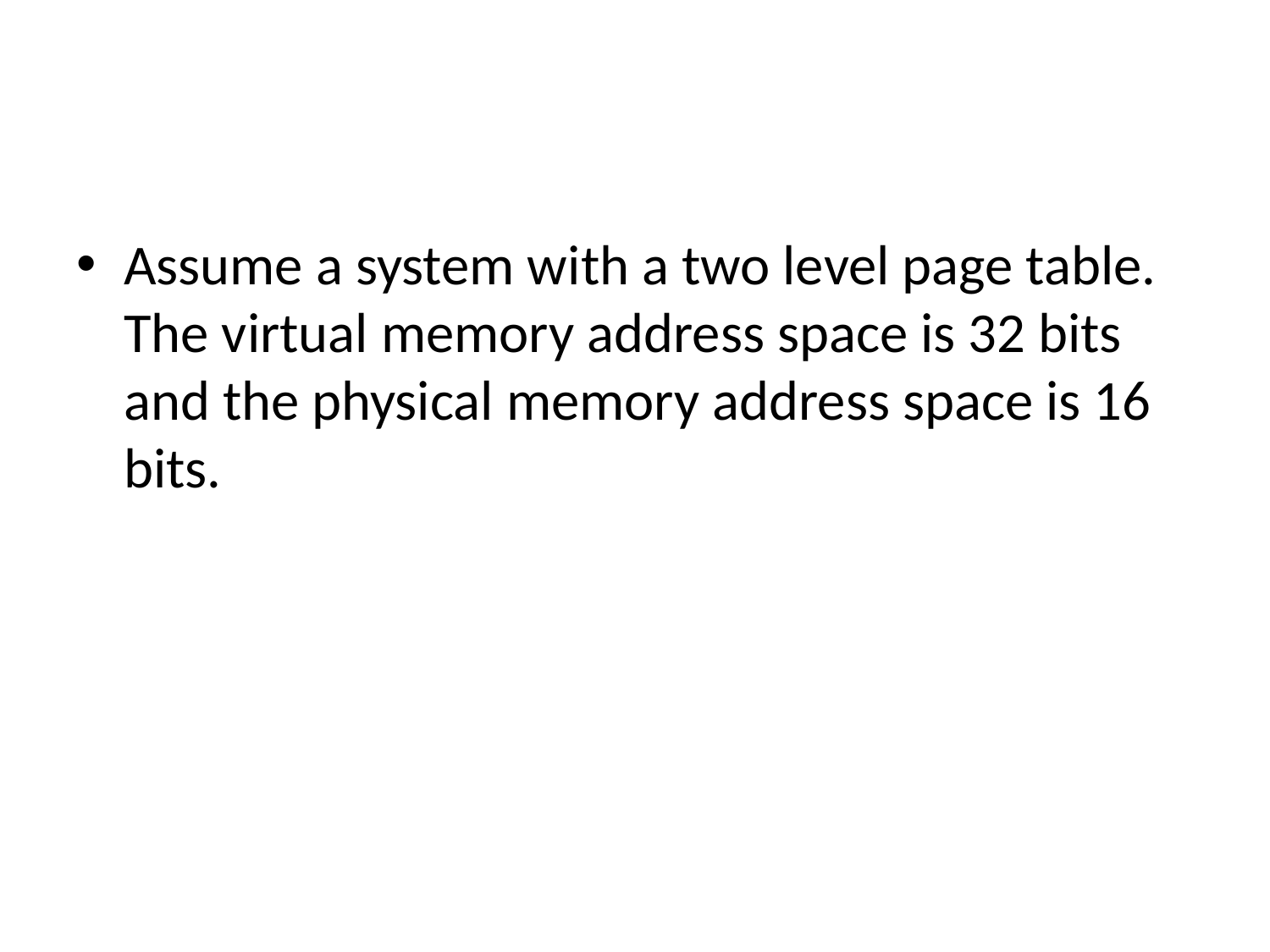

#
Assume a system with a two level page table. The virtual memory address space is 32 bits and the physical memory address space is 16 bits.